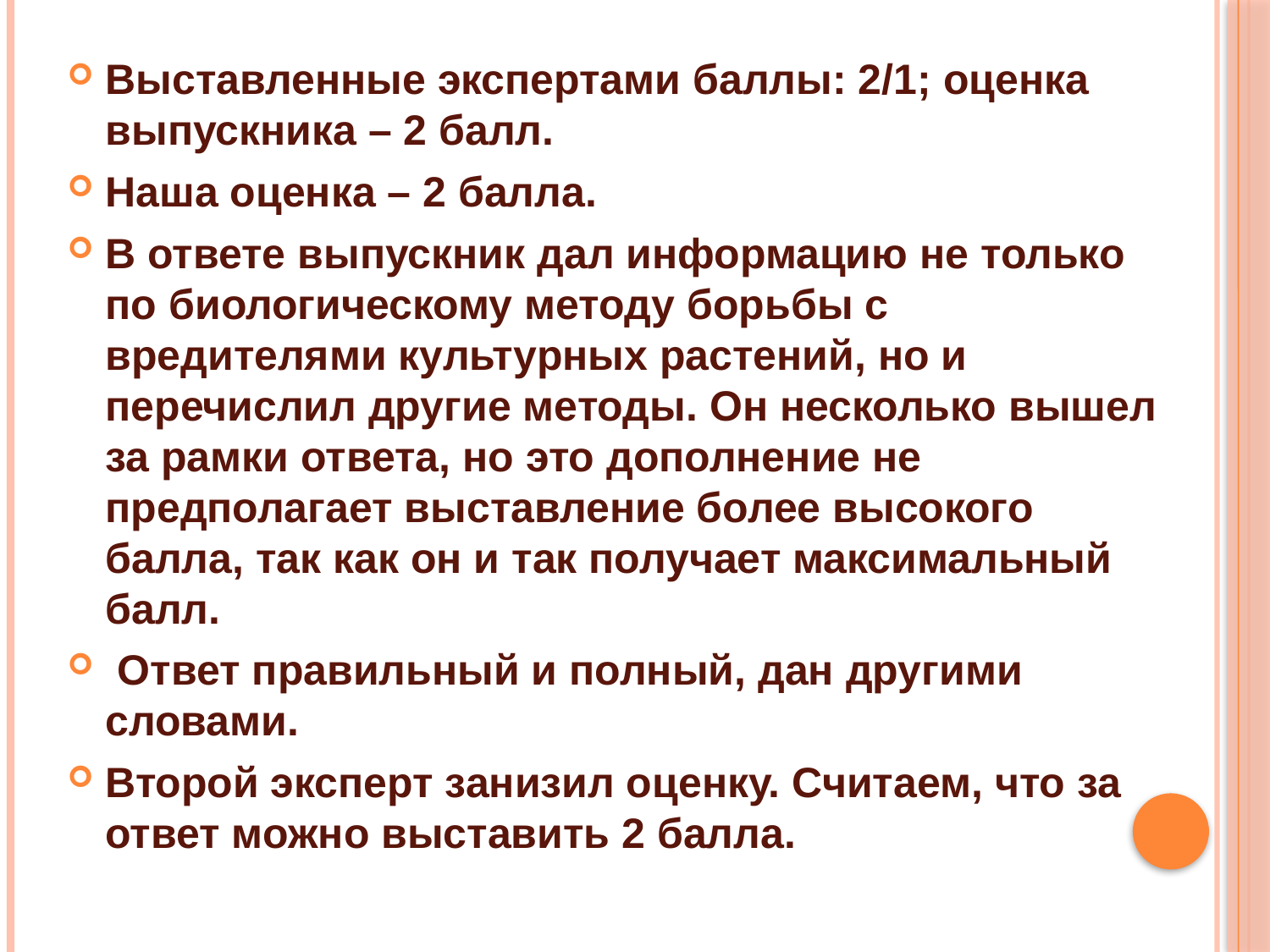

Выставленные экспертами баллы: 2/1; оценка выпускника – 2 балл.
Наша оценка – 2 балла.
В ответе выпускник дал информацию не только по биологическому методу борьбы с вредителями культурных растений, но и перечислил другие методы. Он несколько вышел за рамки ответа, но это дополнение не предполагает выставление более высокого балла, так как он и так получает максимальный балл.
 Ответ правильный и полный, дан другими словами.
Второй эксперт занизил оценку. Считаем, что за ответ можно выставить 2 балла.